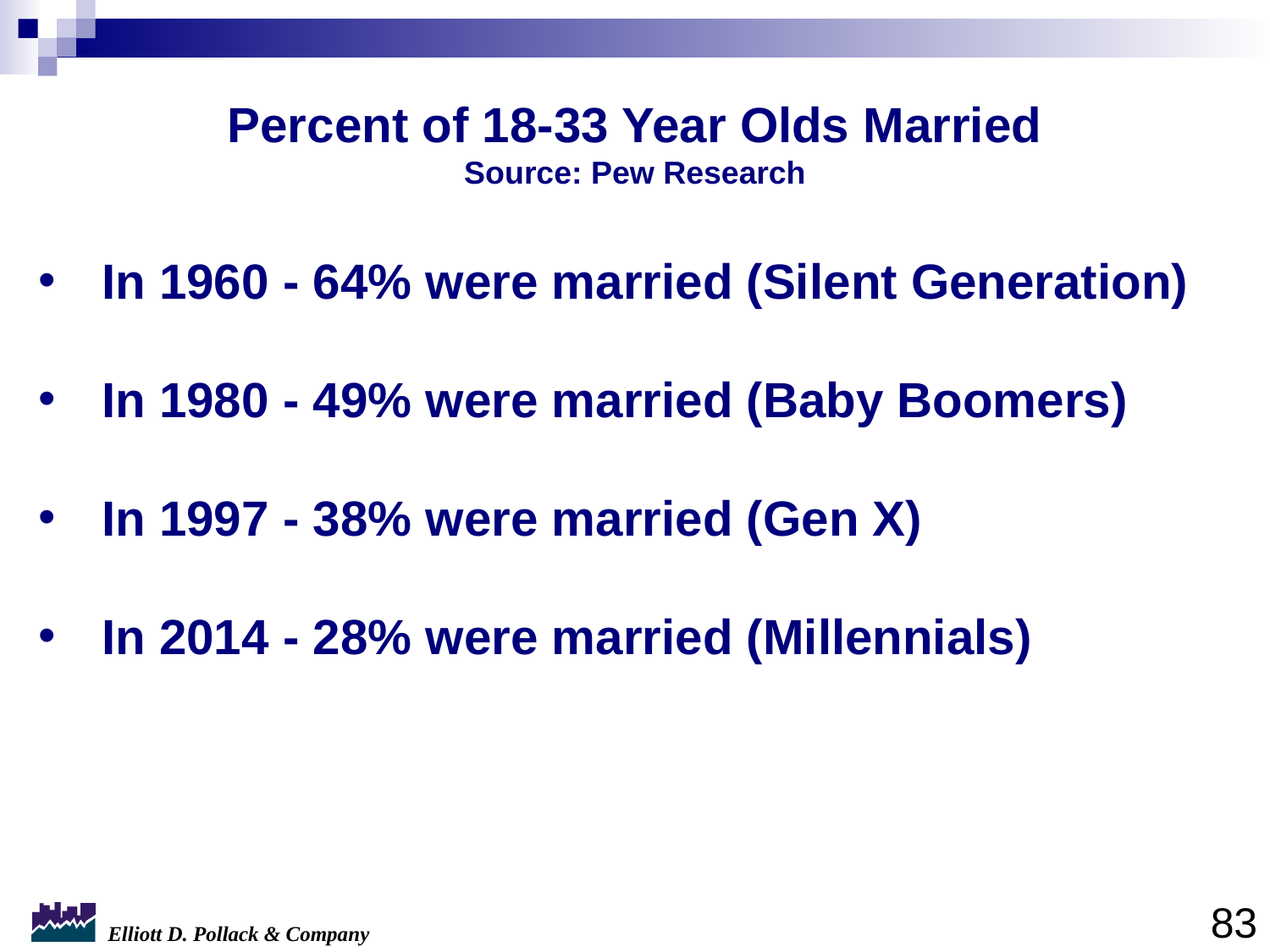

Percent of 18-33 Year Olds Married
Source: Pew Research

In 1960 - 64% were married (Silent Generation)

In 1980 - 49% were married (Baby Boomers)

In 1997 - 38% were married (Gen X)

In 2014 - 28% were married (Millennials)

83